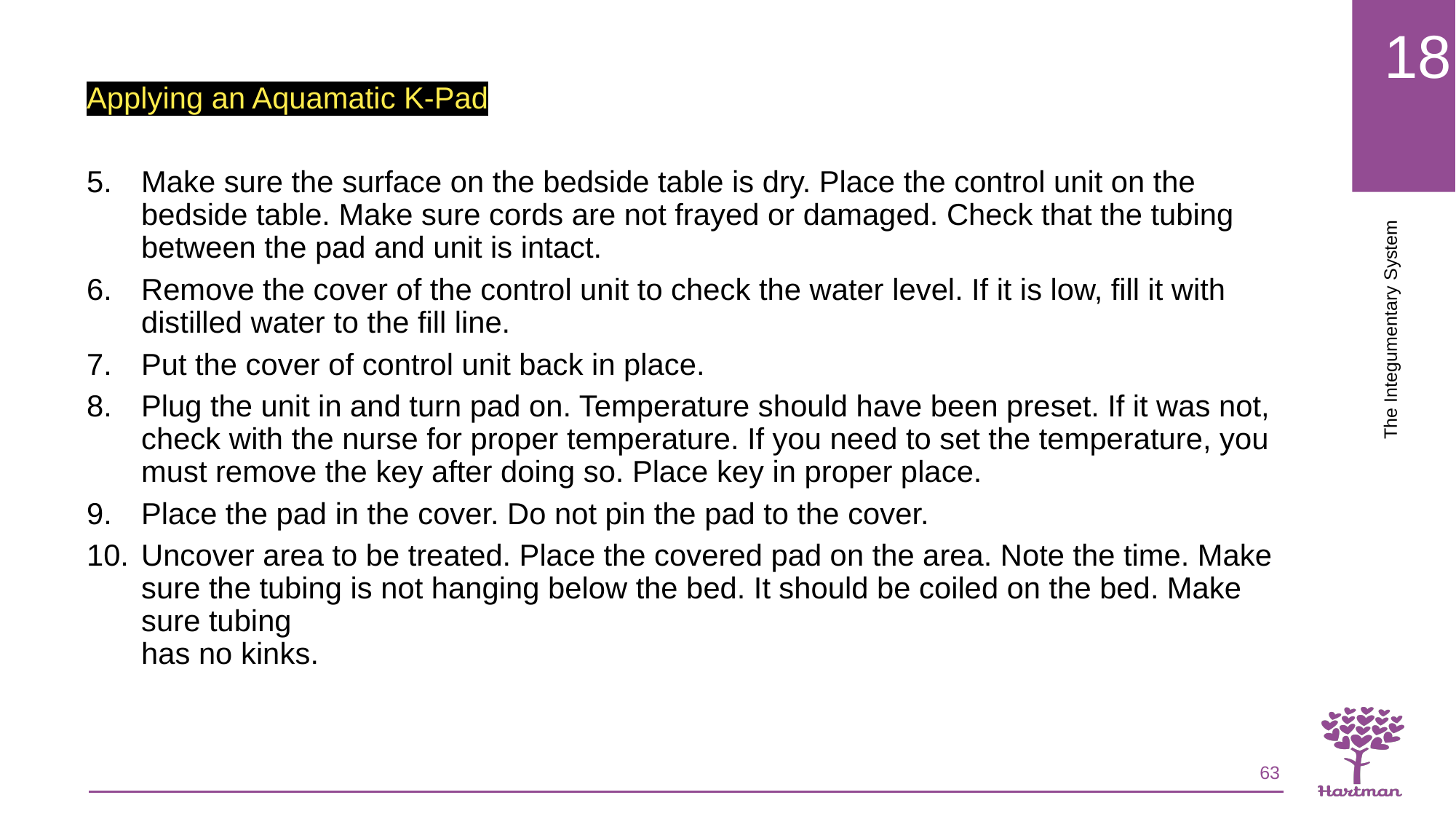

Applying an Aquamatic K-Pad

Make sure the surface on the bedside table is dry. Place the control unit on the bedside table. Make sure cords are not frayed or damaged. Check that the tubing between the pad and unit is intact.
Remove the cover of the control unit to check the water level. If it is low, fill it with distilled water to the fill line.
Put the cover of control unit back in place.
Plug the unit in and turn pad on. Temperature should have been preset. If it was not, check with the nurse for proper temperature. If you need to set the temperature, you must remove the key after doing so. Place key in proper place.
Place the pad in the cover. Do not pin the pad to the cover.
Uncover area to be treated. Place the covered pad on the area. Note the time. Make sure the tubing is not hanging below the bed. It should be coiled on the bed. Make sure tubing
has no kinks.

63